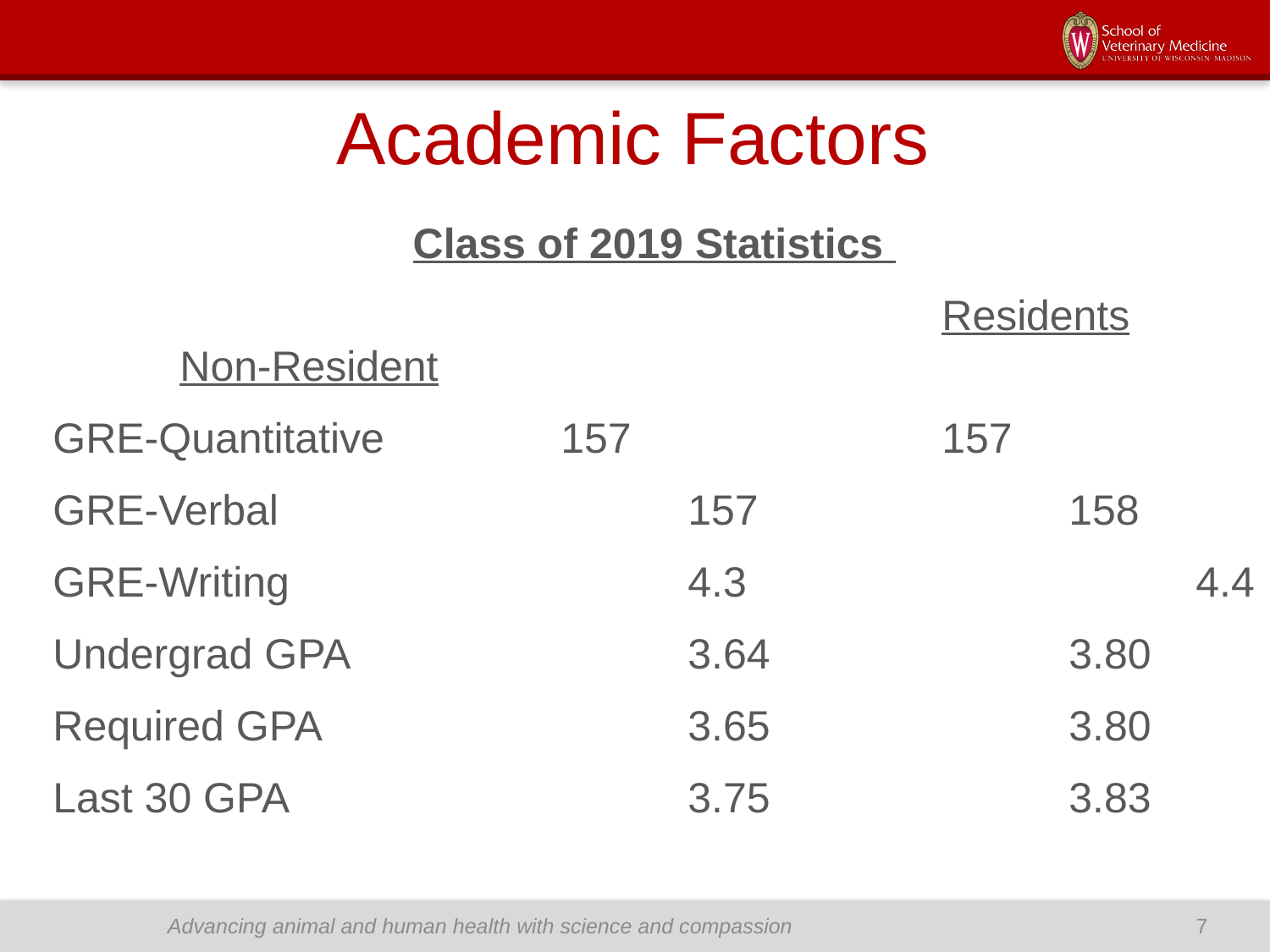

# Academic Factors
Class of 2019 Statistics
							Residents		Non-Resident
GRE-Quantitative		157			157
GRE-Verbal				157			158
GRE-Writing				4.3				4.4
Undergrad GPA			3.64			3.80
Required GPA			3.65			3.80
Last 30 GPA				3.75			3.83

Advancing animal and human health with science and compassion
7